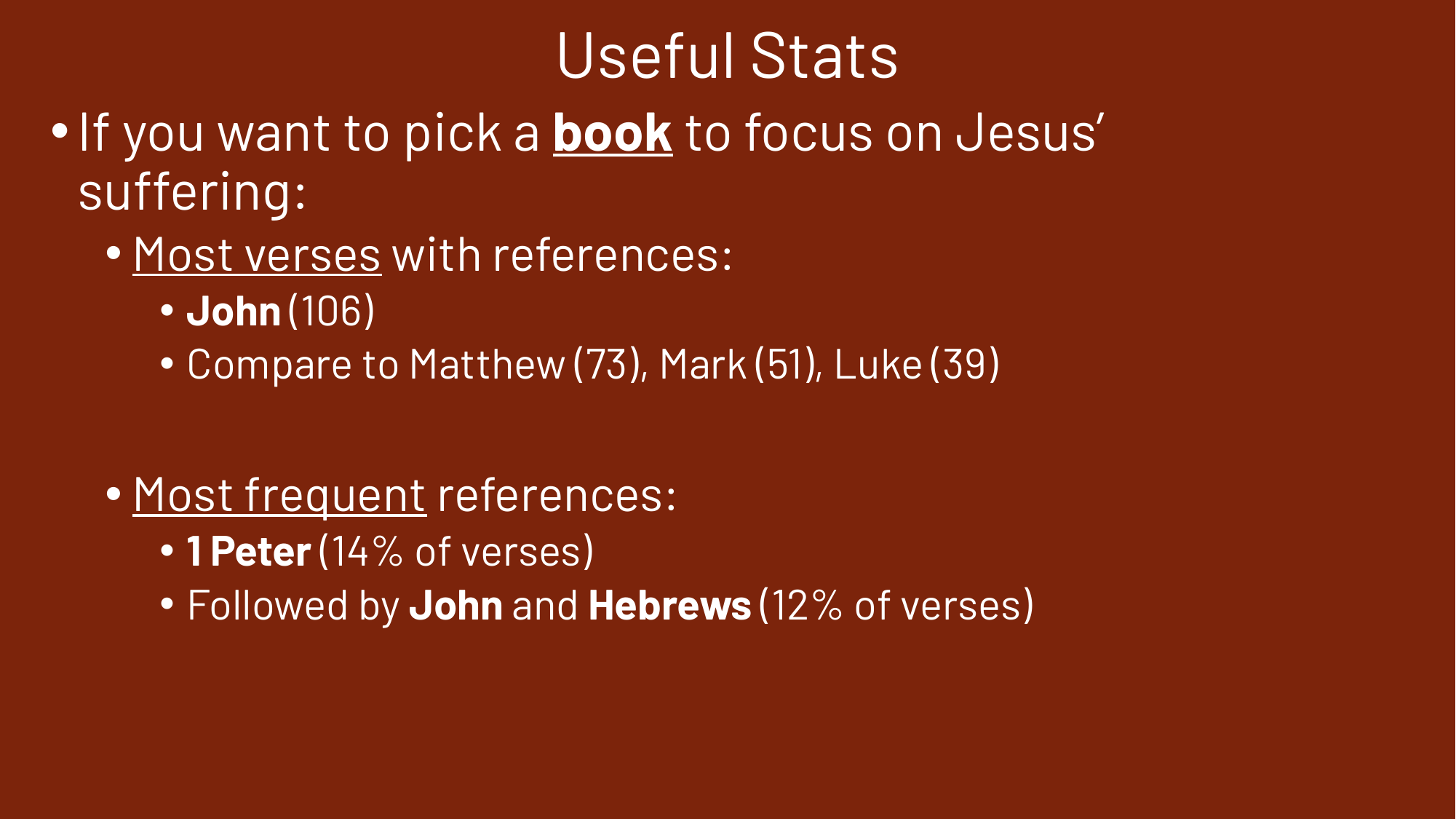

# Useful Stats
If you want to pick a book to focus on Jesus’ suffering:
Most verses with references:
John (106)
Compare to Matthew (73), Mark (51), Luke (39)

Most frequent references:
1 Peter (14% of verses)
Followed by John and Hebrews (12% of verses)